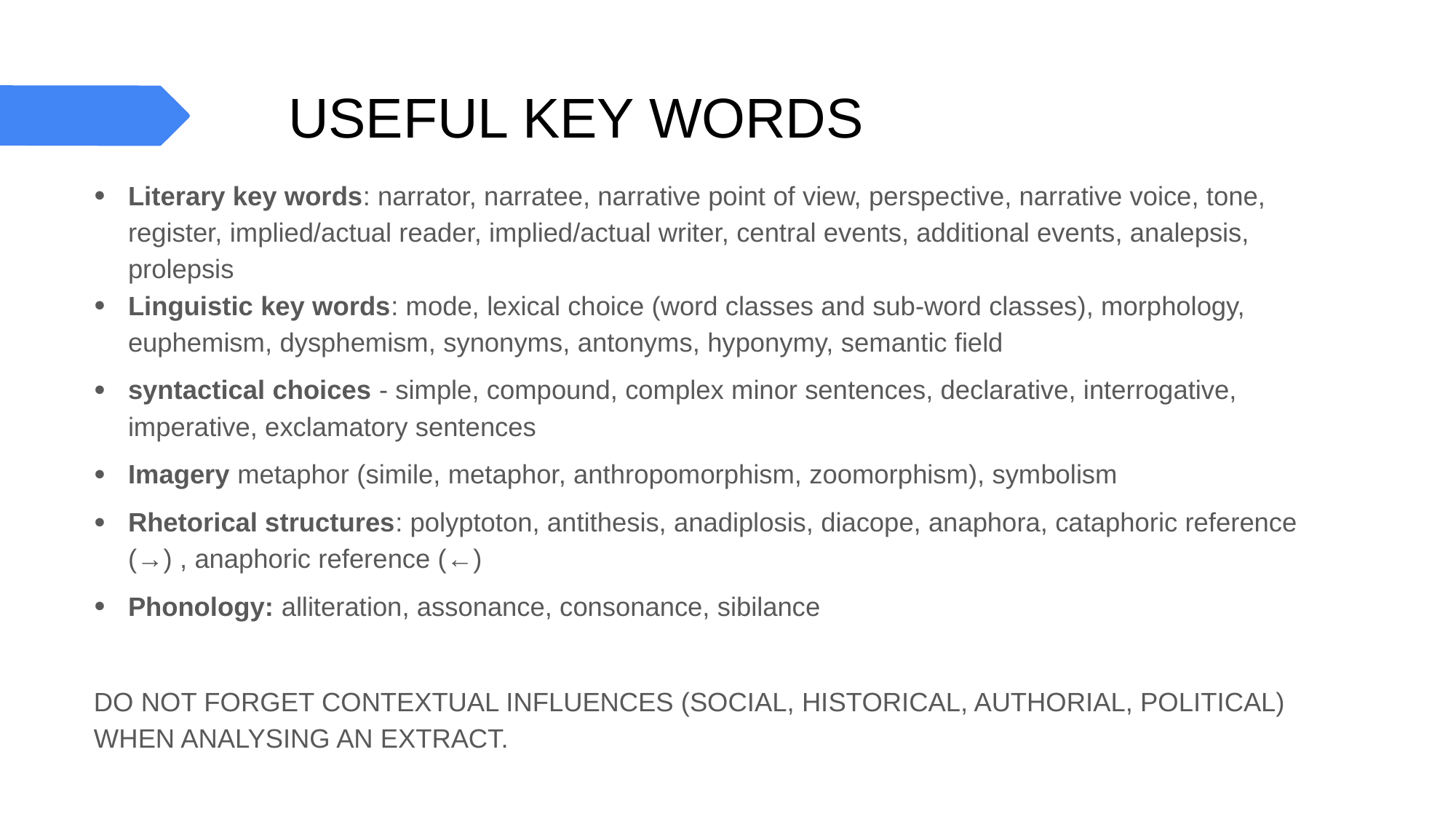

# USEFUL KEY WORDS
Literary key words: narrator, narratee, narrative point of view, perspective, narrative voice, tone, register, implied/actual reader, implied/actual writer, central events, additional events, analepsis, prolepsis
Linguistic key words: mode, lexical choice (word classes and sub-word classes), morphology, euphemism, dysphemism, synonyms, antonyms, hyponymy, semantic field
syntactical choices - simple, compound, complex minor sentences, declarative, interrogative, imperative, exclamatory sentences
Imagery metaphor (simile, metaphor, anthropomorphism, zoomorphism), symbolism
Rhetorical structures: polyptoton, antithesis, anadiplosis, diacope, anaphora, cataphoric reference (→) , anaphoric reference (←)
Phonology: alliteration, assonance, consonance, sibilance

DO NOT FORGET CONTEXTUAL INFLUENCES (SOCIAL, HISTORICAL, AUTHORIAL, POLITICAL) WHEN ANALYSING AN EXTRACT.